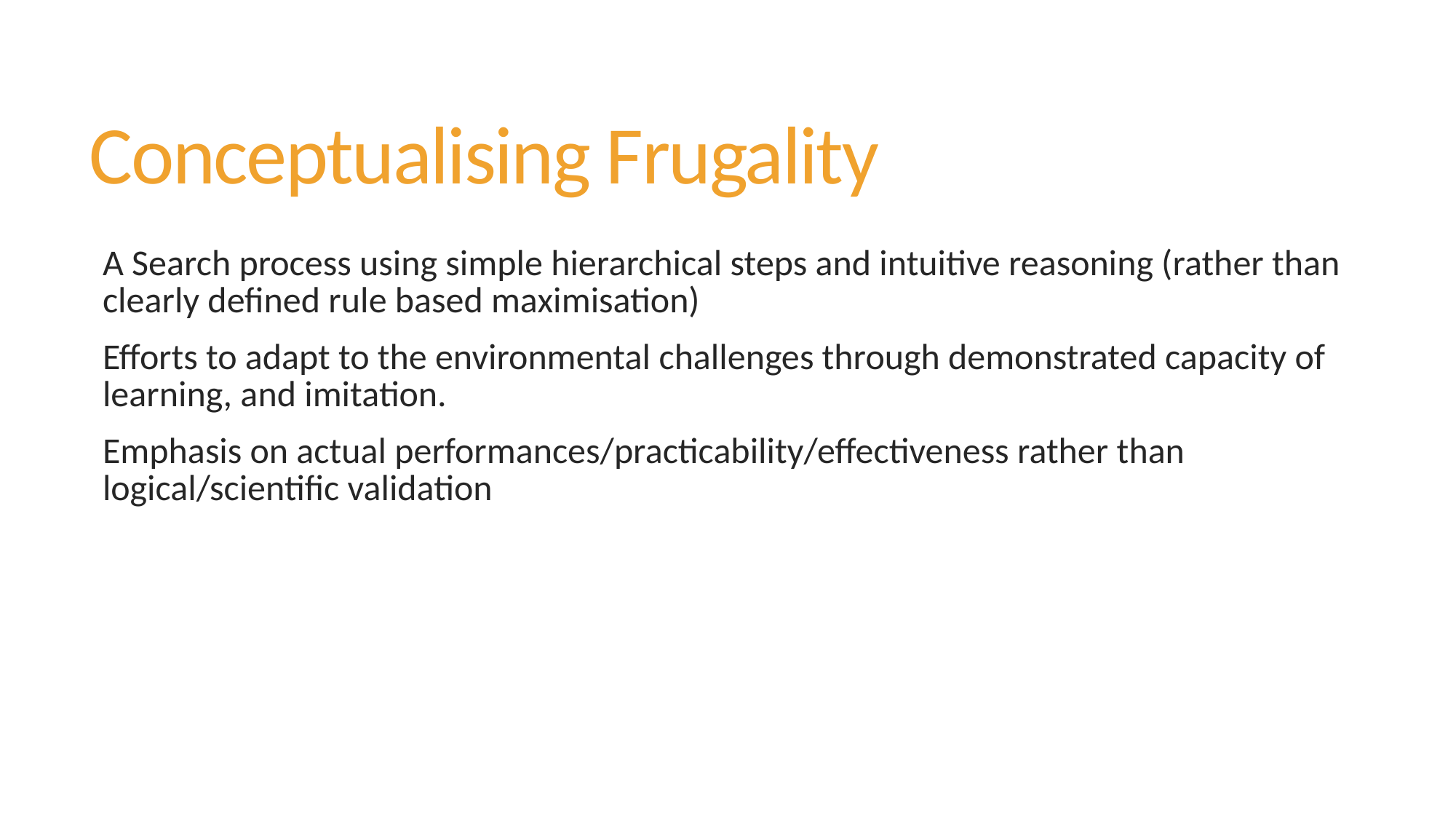

# Conceptualising Frugality
A Search process using simple hierarchical steps and intuitive reasoning (rather than clearly defined rule based maximisation)
Efforts to adapt to the environmental challenges through demonstrated capacity of learning, and imitation.
Emphasis on actual performances/practicability/effectiveness rather than logical/scientific validation